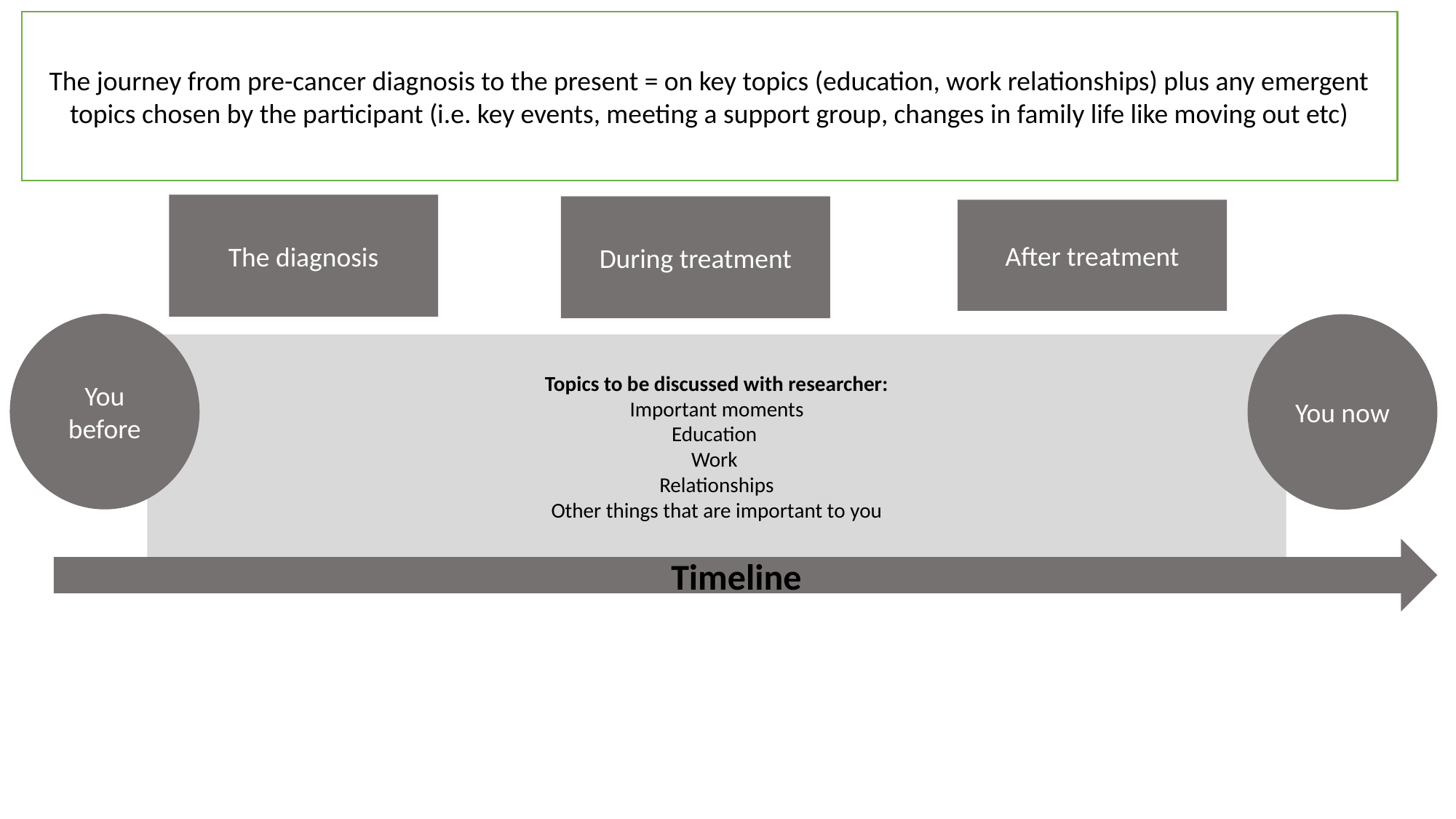

The journey from pre-cancer diagnosis to the present = on key topics (education, work relationships) plus any emergent topics chosen by the participant (i.e. key events, meeting a support group, changes in family life like moving out etc)
The diagnosis
During treatment
After treatment
You before
You now
Topics to be discussed with researcher:
Important moments
Education
Work
Relationships
Other things that are important to you
Timeline